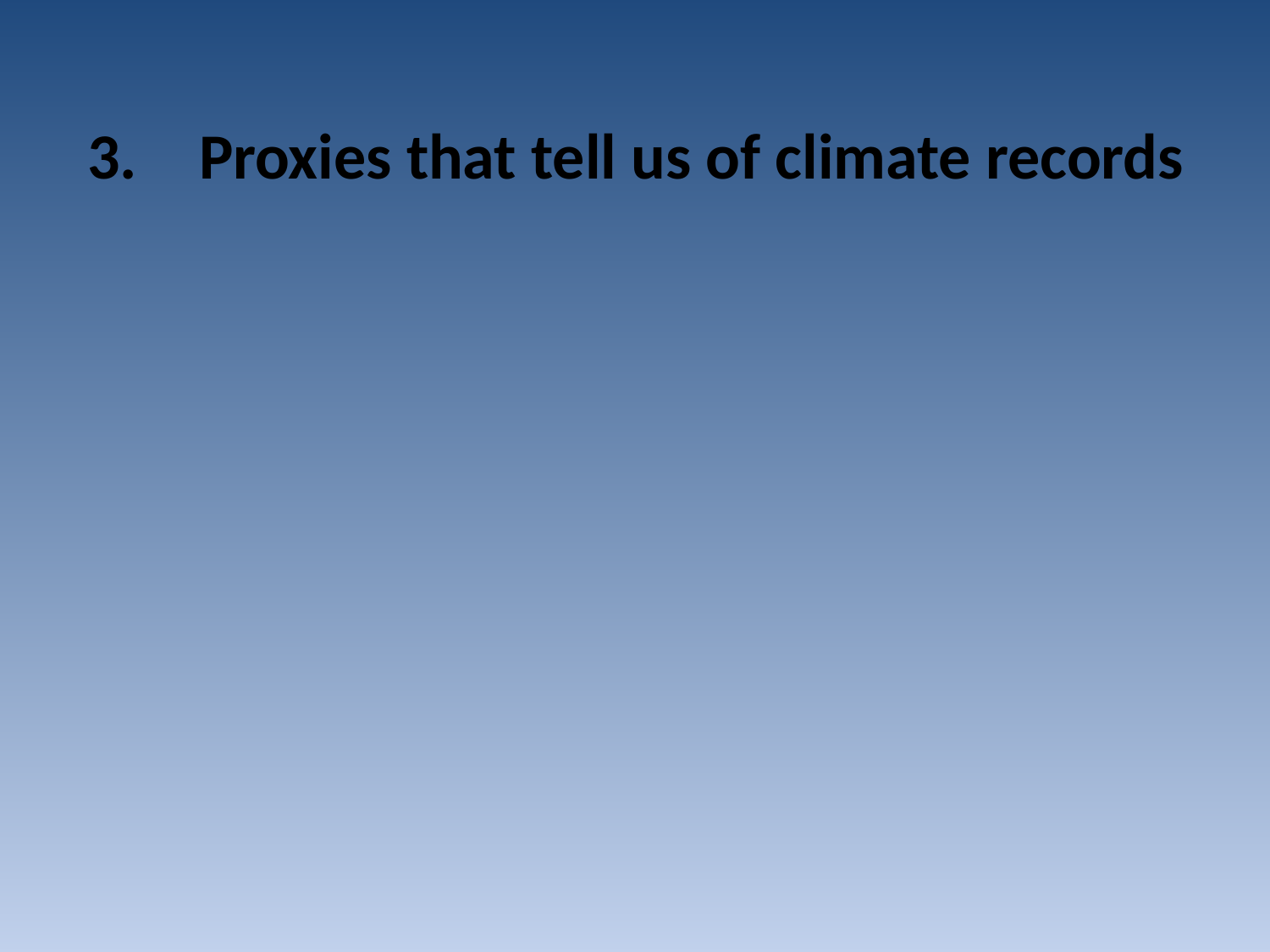

Proxies that tell us of climate records